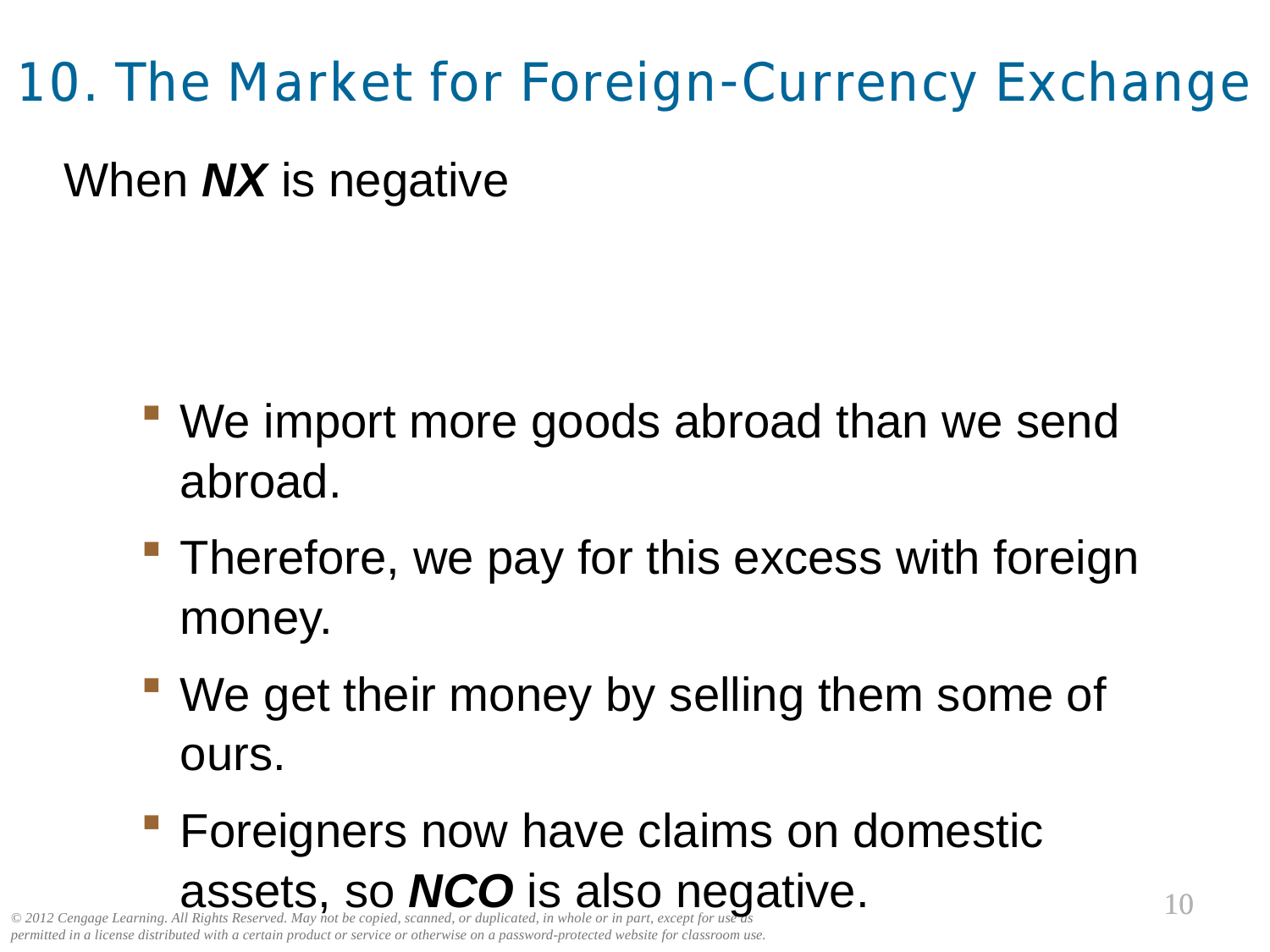

10. The Market for Foreign-Currency Exchange
When NX is negative

We import more goods abroad than we send abroad.
Therefore, we pay for this excess with foreign money.
We get their money by selling them some of ours.
Foreigners now have claims on domestic assets, so NCO is also negative.